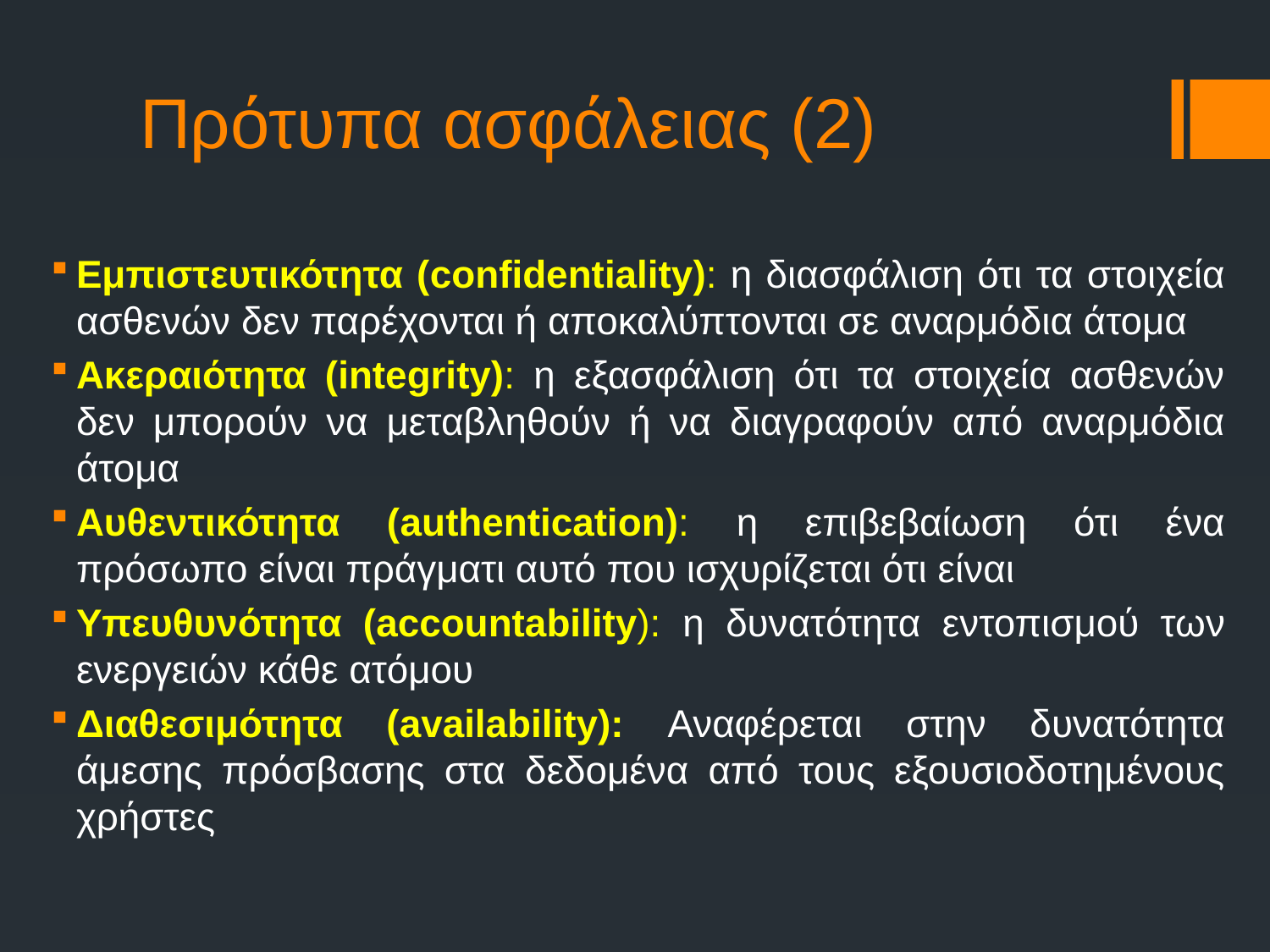

Πρότυπα ασφάλειας (2)
Εμπιστευτικότητα (confidentiality): η διασφάλιση ότι τα στοιχεία ασθενών δεν παρέχονται ή αποκαλύπτονται σε αναρμόδια άτομα
Ακεραιότητα (integrity): η εξασφάλιση ότι τα στοιχεία ασθενών δεν μπορούν να μεταβληθούν ή να διαγραφούν από αναρμόδια άτομα
Αυθεντικότητα (authentication): η επιβεβαίωση ότι ένα πρόσωπο είναι πράγματι αυτό που ισχυρίζεται ότι είναι
Υπευθυνότητα (accountability): η δυνατότητα εντοπισμού των ενεργειών κάθε ατόμου
Διαθεσιμότητα (availability): Αναφέρεται στην δυνατότητα άμεσης πρόσβασης στα δεδομένα από τους εξουσιοδοτημένους χρήστες